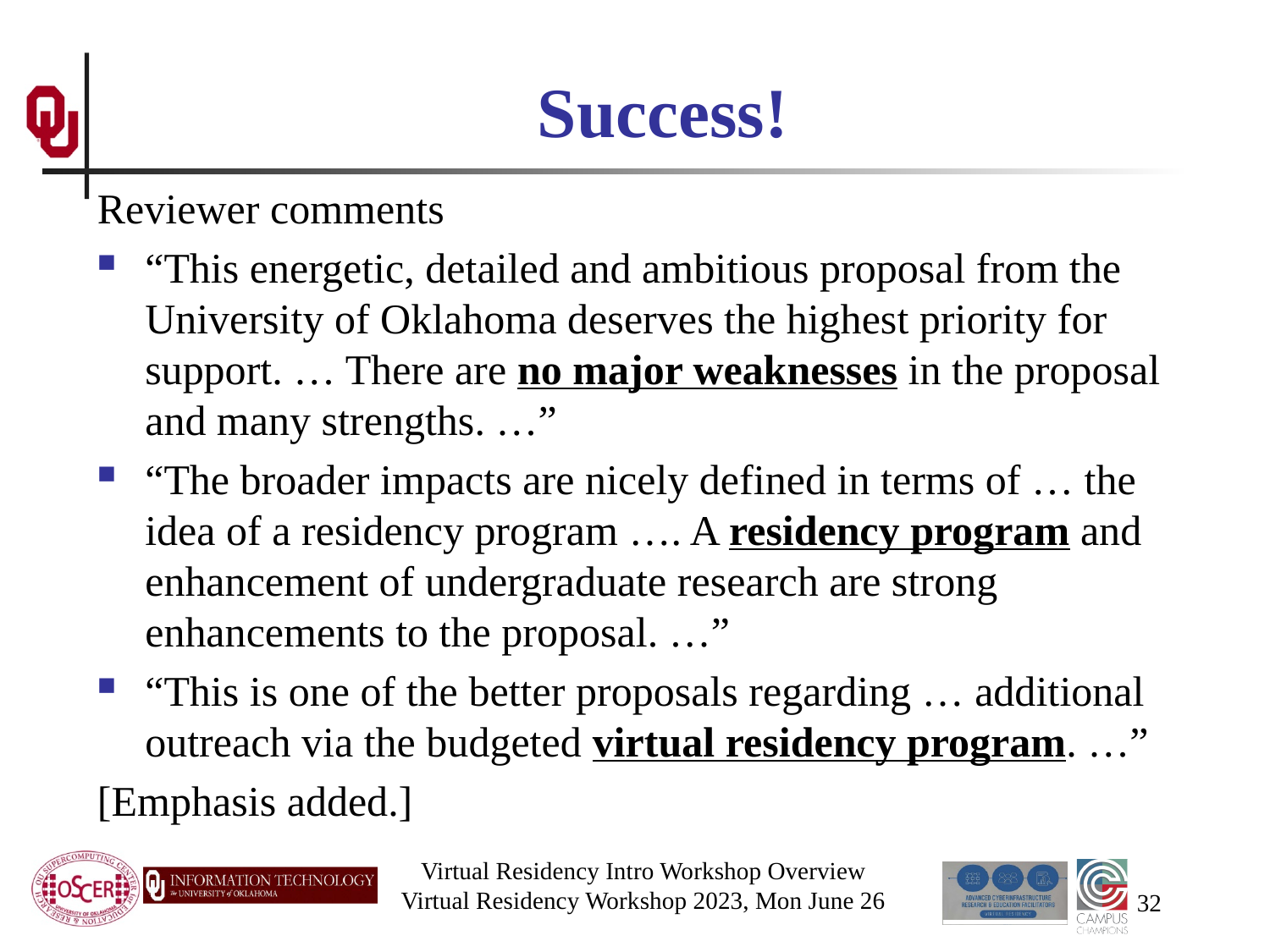

# Success!
Reviewer comments
“This energetic, detailed and ambitious proposal from the University of Oklahoma deserves the highest priority for support. … There are no major weaknesses in the proposal and many strengths. …”
“The broader impacts are nicely defined in terms of … the idea of a residency program …. A residency program and enhancement of undergraduate research are strong enhancements to the proposal. …”
“This is one of the better proposals regarding … additional outreach via the budgeted virtual residency program. …”
[Emphasis added.]
Virtual Residency Intro Workshop Overview
Virtual Residency Workshop 2023, Mon June 26
32